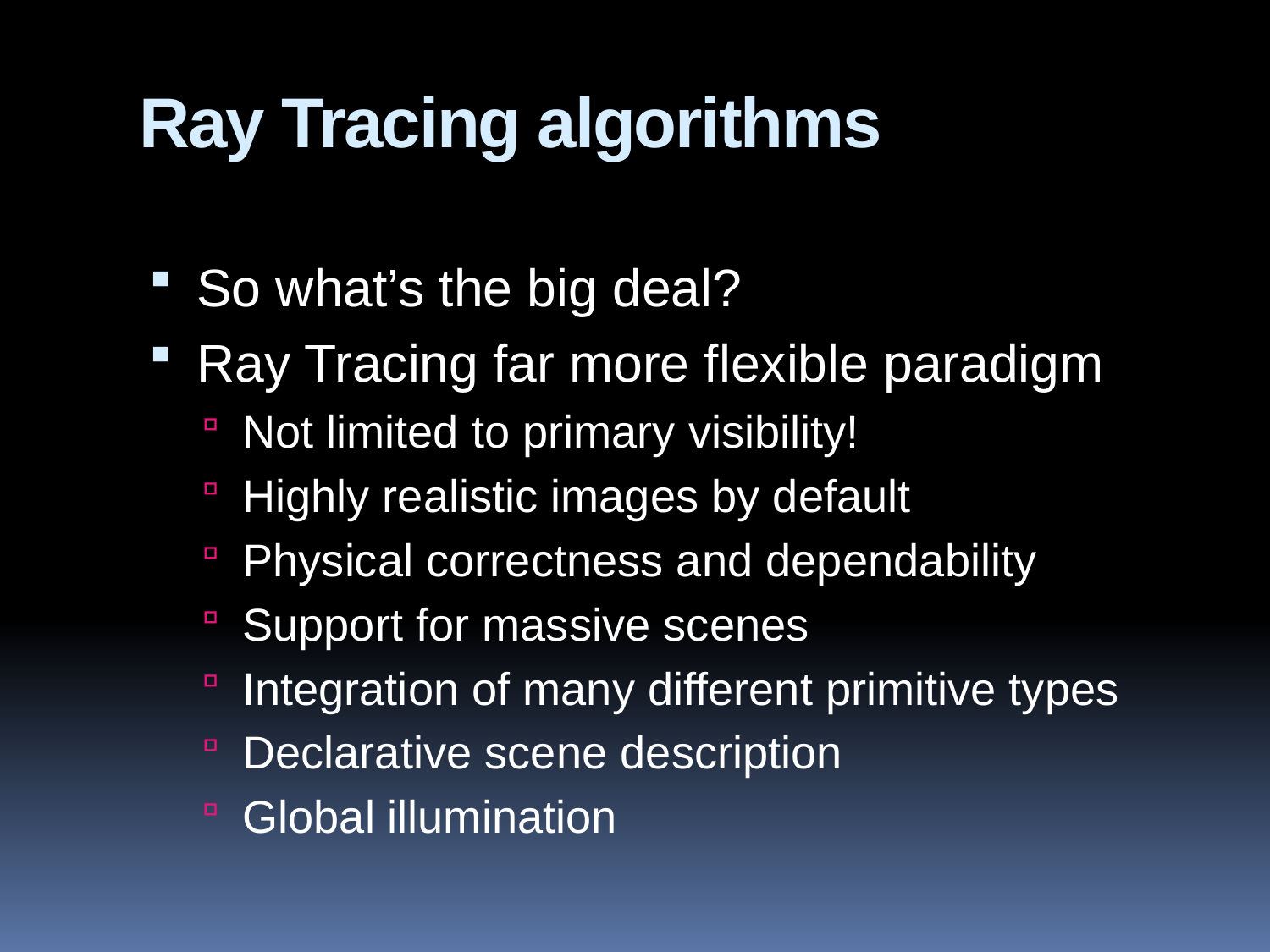

# Ray Tracing algorithms
So what’s the big deal?
Ray Tracing far more flexible paradigm
Not limited to primary visibility!
Highly realistic images by default
Physical correctness and dependability
Support for massive scenes
Integration of many different primitive types
Declarative scene description
Global illumination